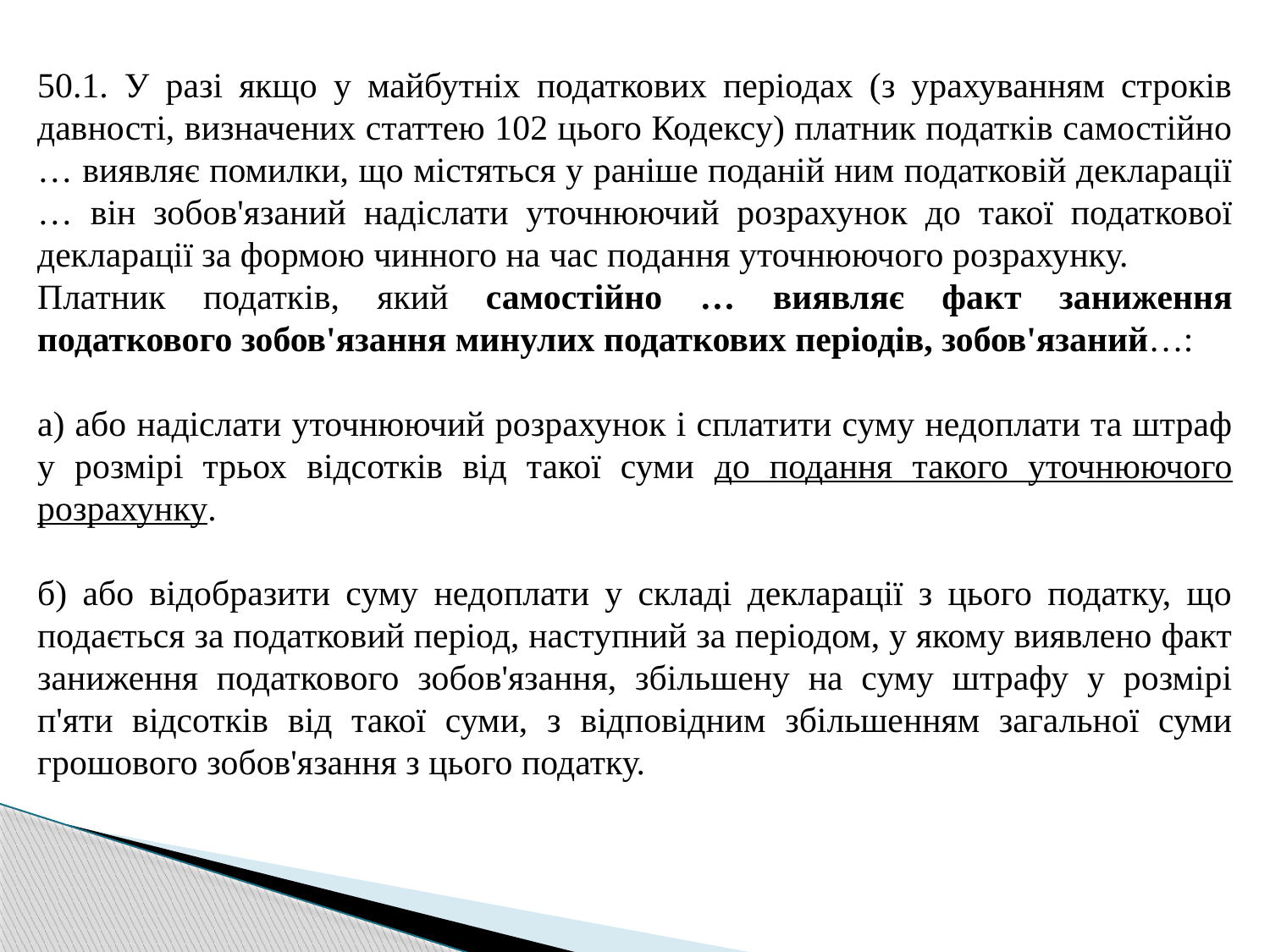

50.1. У разі якщо у майбутніх податкових періодах (з урахуванням строків давності, визначених статтею 102 цього Кодексу) платник податків самостійно … виявляє помилки, що містяться у раніше поданій ним податковій декларації … він зобов'язаний надіслати уточнюючий розрахунок до такої податкової декларації за формою чинного на час подання уточнюючого розрахунку.
Платник податків, який самостійно … виявляє факт заниження податкового зобов'язання минулих податкових періодів, зобов'язаний…:

а) або надіслати уточнюючий розрахунок і сплатити суму недоплати та штраф у розмірі трьох відсотків від такої суми до подання такого уточнюючого розрахунку.

б) або відобразити суму недоплати у складі декларації з цього податку, що подається за податковий період, наступний за періодом, у якому виявлено факт заниження податкового зобов'язання, збільшену на суму штрафу у розмірі п'яти відсотків від такої суми, з відповідним збільшенням загальної суми грошового зобов'язання з цього податку.